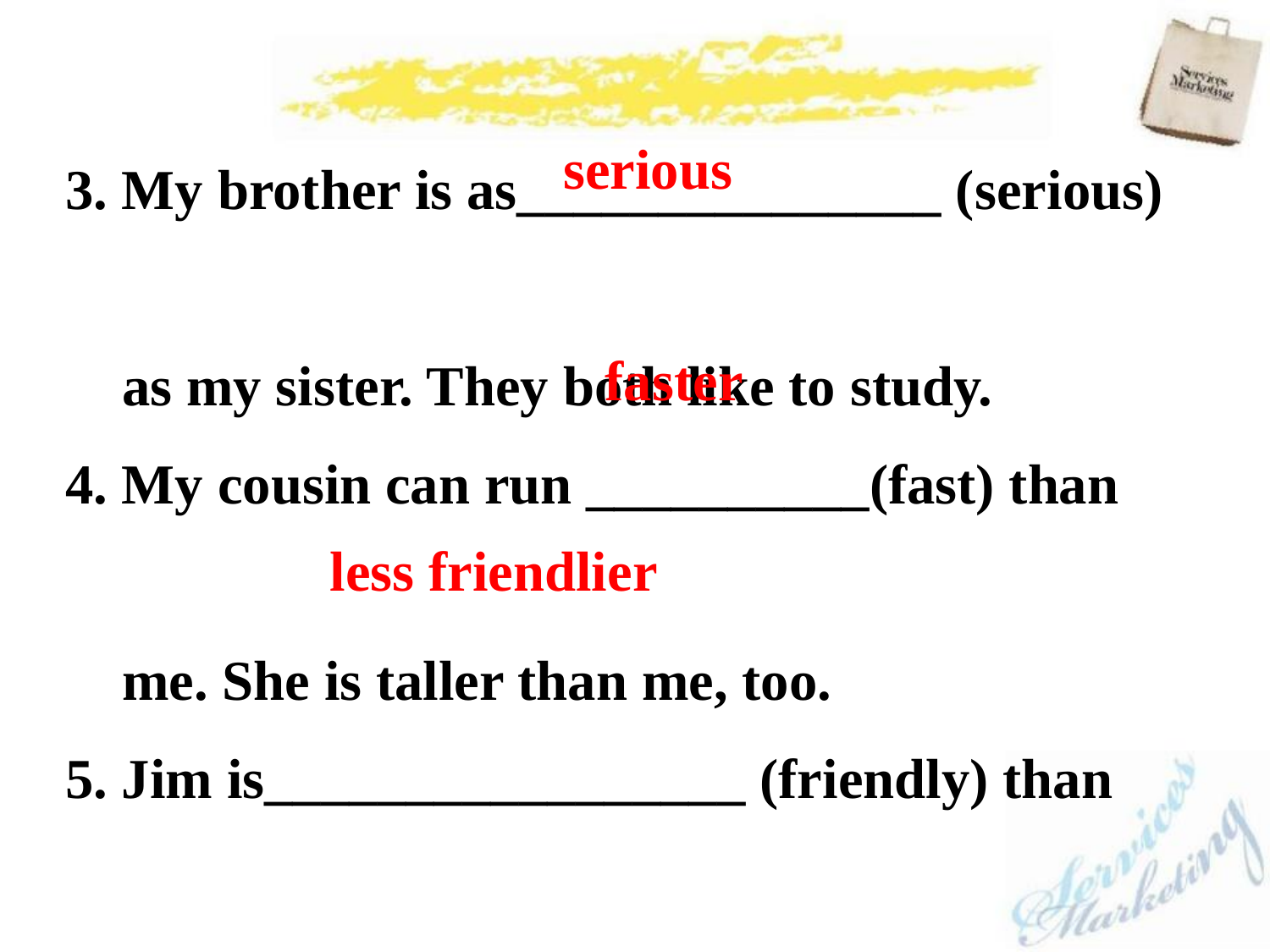

3. My brother is as_______________ (serious)
    as my sister. They both like to study.
4. My cousin can run __________(fast) than
    me. She is taller than me, too.
5. Jim is_________________ (friendly) than
    Tom, so Tom  has more friends than Jim.
serious
faster
less friendlier